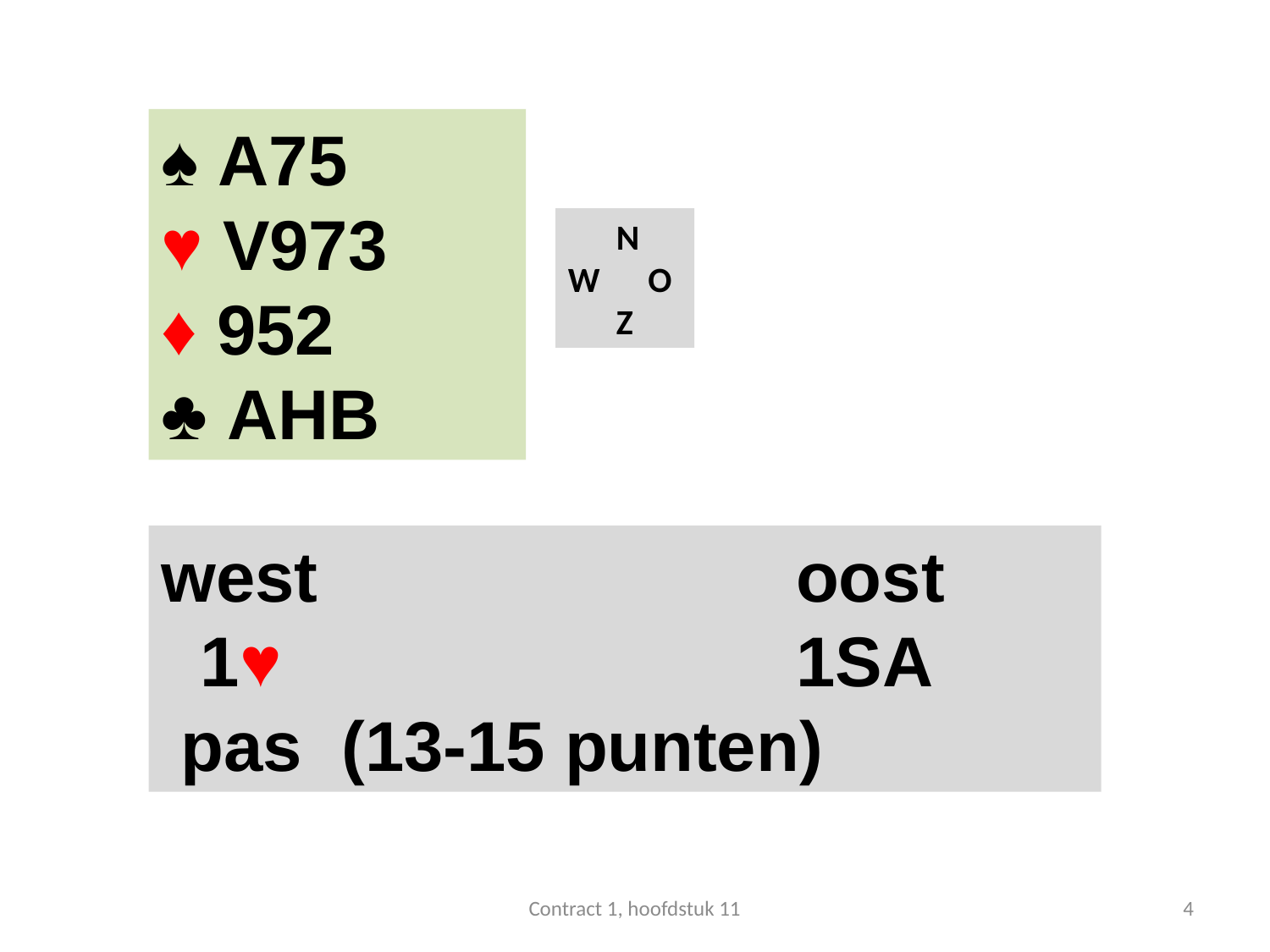

#
♠ A75
♥ V973
♦ 952
♣ AHB
      N
W      O
      Z
west   				oost
  1♥					1SA
 pas  (13-15 punten)

Contract 1, hoofdstuk 11
4